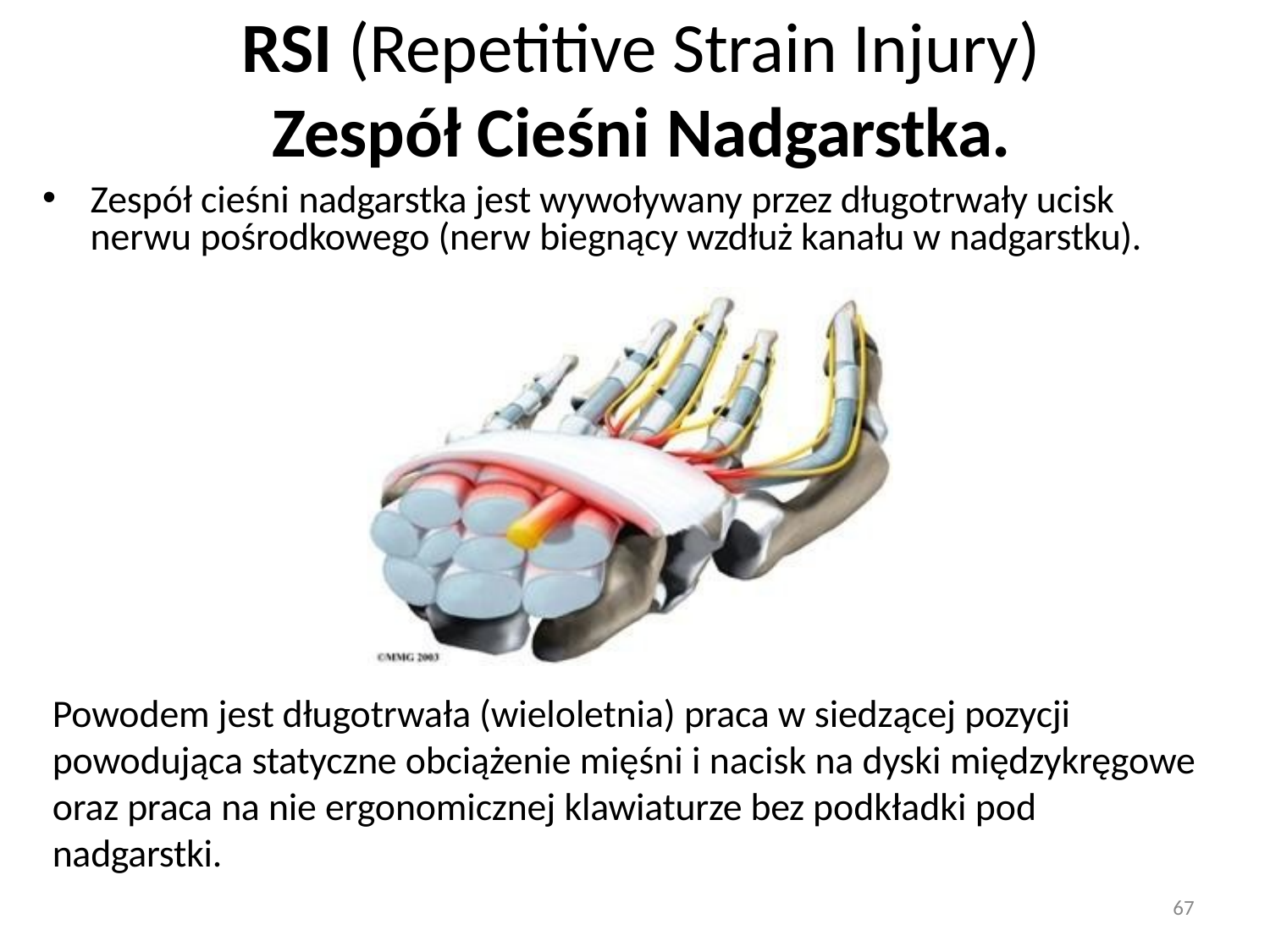

# RSI (Repetitive Strain Injury)
Zespół Cieśni Nadgarstka.
Zespół cieśni nadgarstka jest wywoływany przez długotrwały ucisk  nerwu pośrodkowego (nerw biegnący wzdłuż kanału w nadgarstku).

Powodem jest długotrwała (wieloletnia) praca w siedzącej pozycji  powodująca statyczne obciążenie mięśni i nacisk na dyski międzykręgowe  oraz praca na nie ergonomicznej klawiaturze bez podkładki pod  nadgarstki.
67